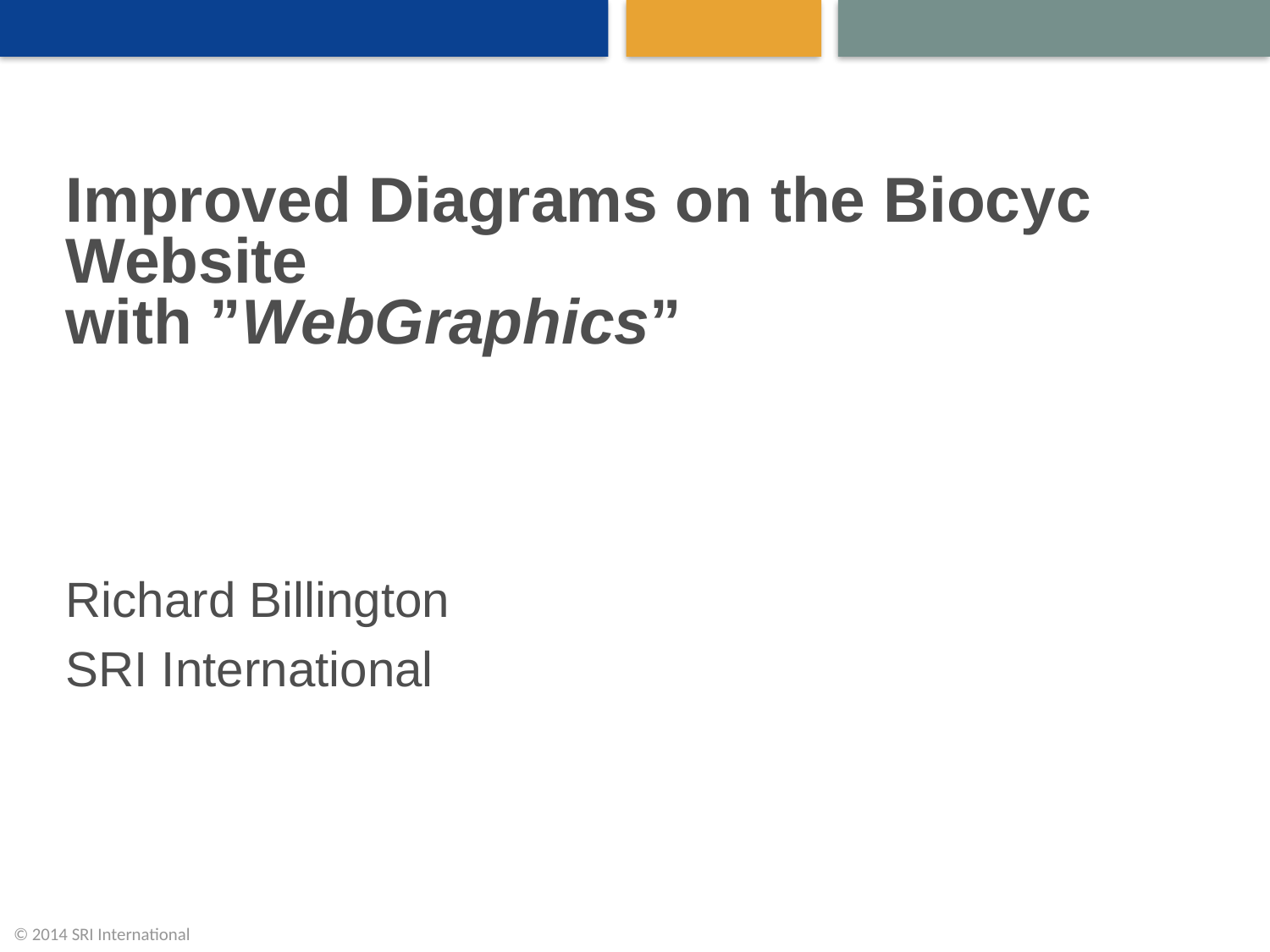

# Improved Diagrams on the Biocyc Website with ”WebGraphics”
Richard Billington
SRI International